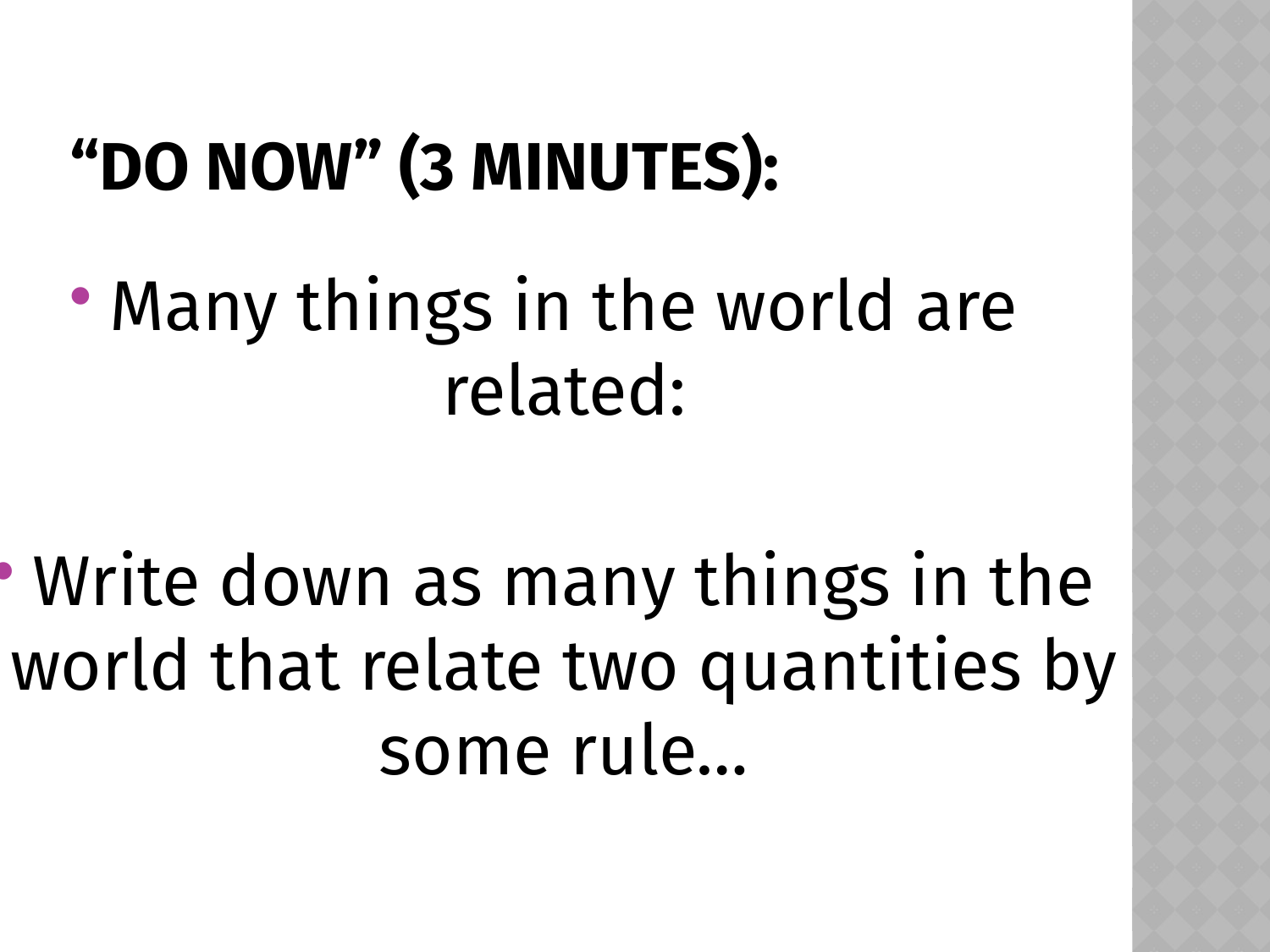

# “Do Now” (3 minutes):
Many things in the world are related:

Write down as many things in the world that relate two quantities by some rule…